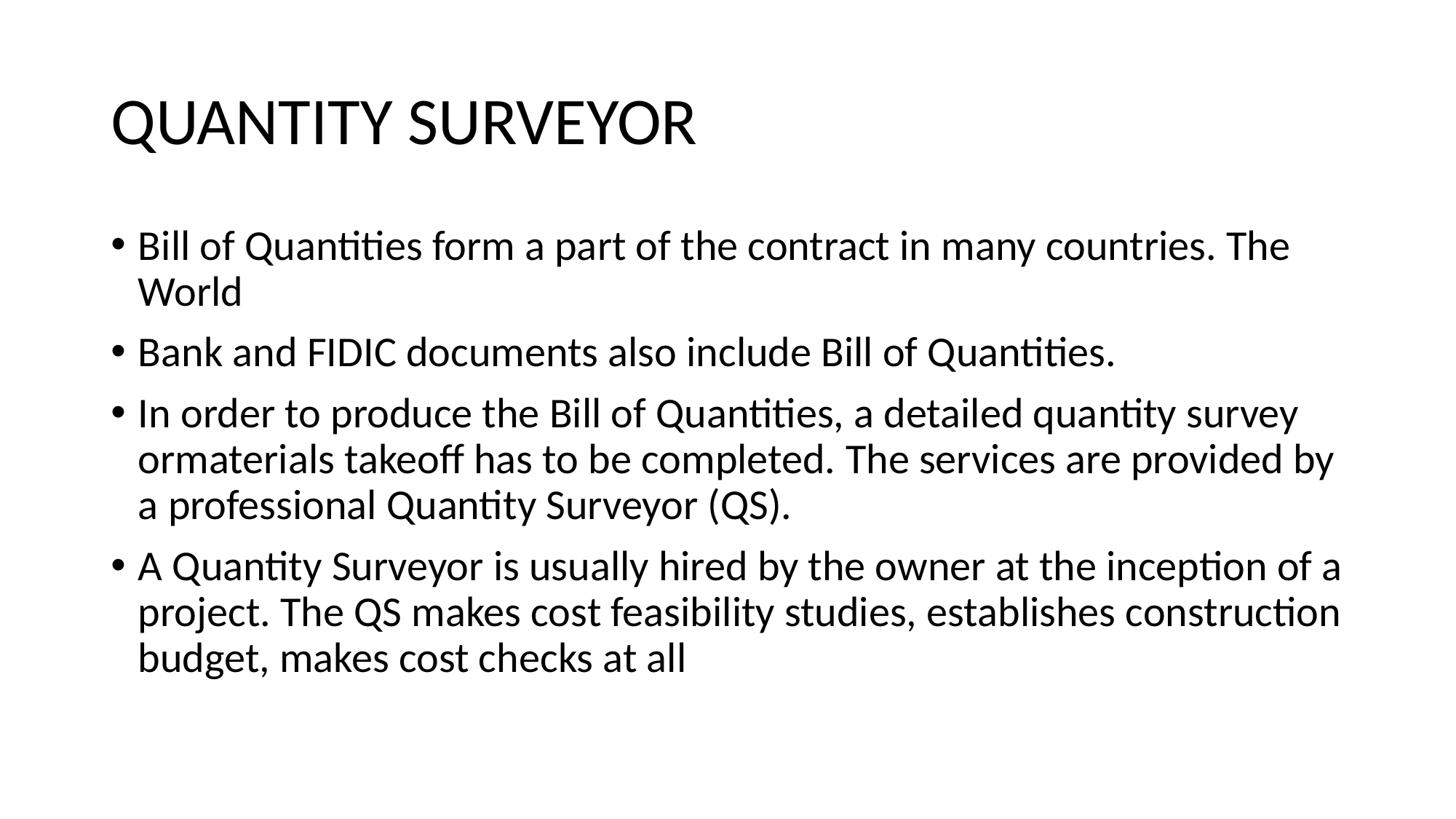

# QUANTITY SURVEYOR
Bill of Quantities form a part of the contract in many countries. The World
Bank and FIDIC documents also include Bill of Quantities.
In order to produce the Bill of Quantities, a detailed quantity survey ormaterials takeoff has to be completed. The services are provided by a professional Quantity Surveyor (QS).
A Quantity Surveyor is usually hired by the owner at the inception of a project. The QS makes cost feasibility studies, establishes construction budget, makes cost checks at all